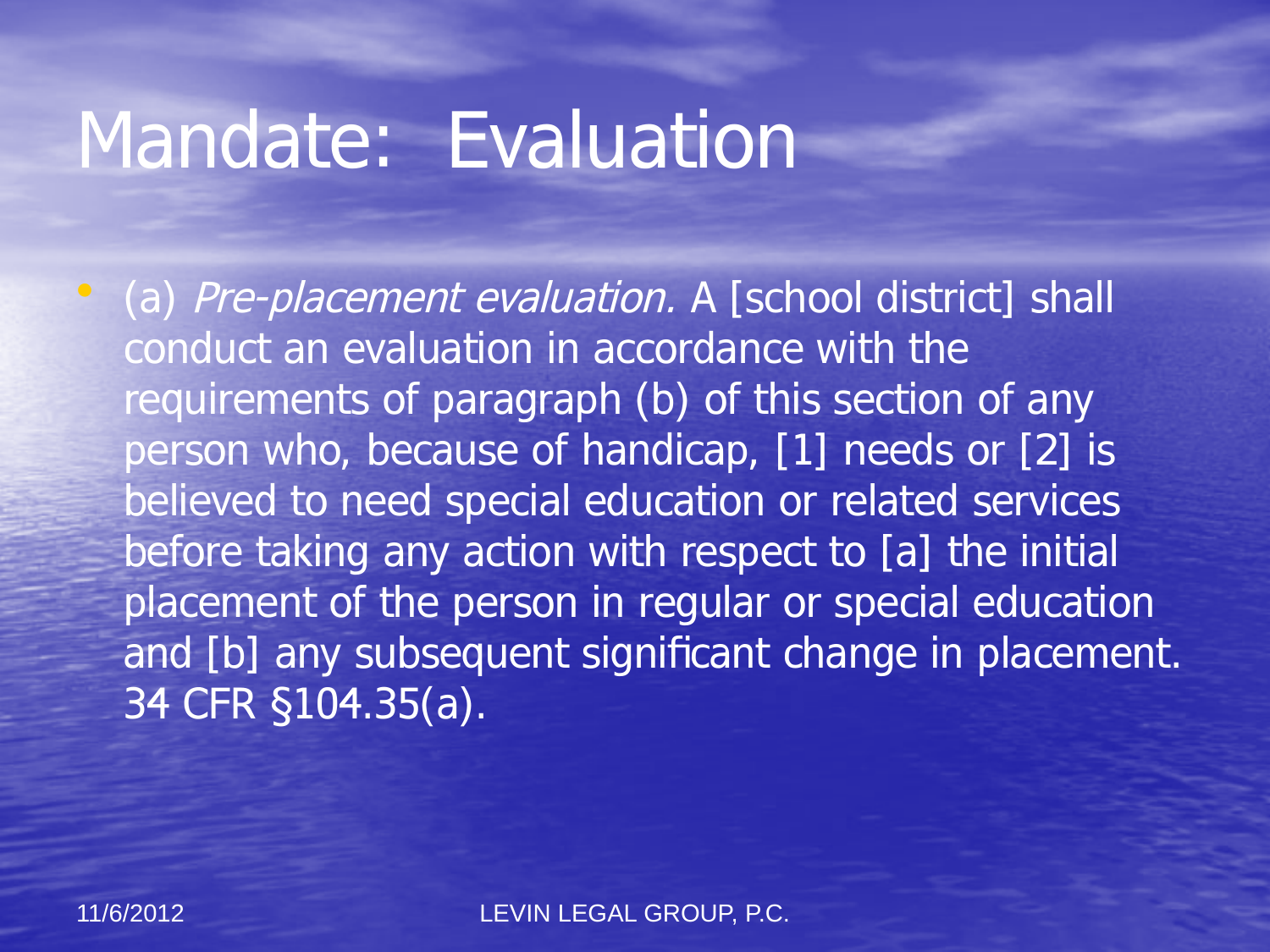

# Mandate:  Evaluation
(a) Pre-placement evaluation. A [school district] shall conduct an evaluation in accordance with the requirements of paragraph (b) of this section of any person who, because of handicap, [1] needs or [2] is believed to need special education or related services before taking any action with respect to [a] the initial placement of the person in regular or special education and [b] any subsequent significant change in placement. 34 CFR §104.35(a).

11/6/2012
LEVIN LEGAL GROUP, P.C.